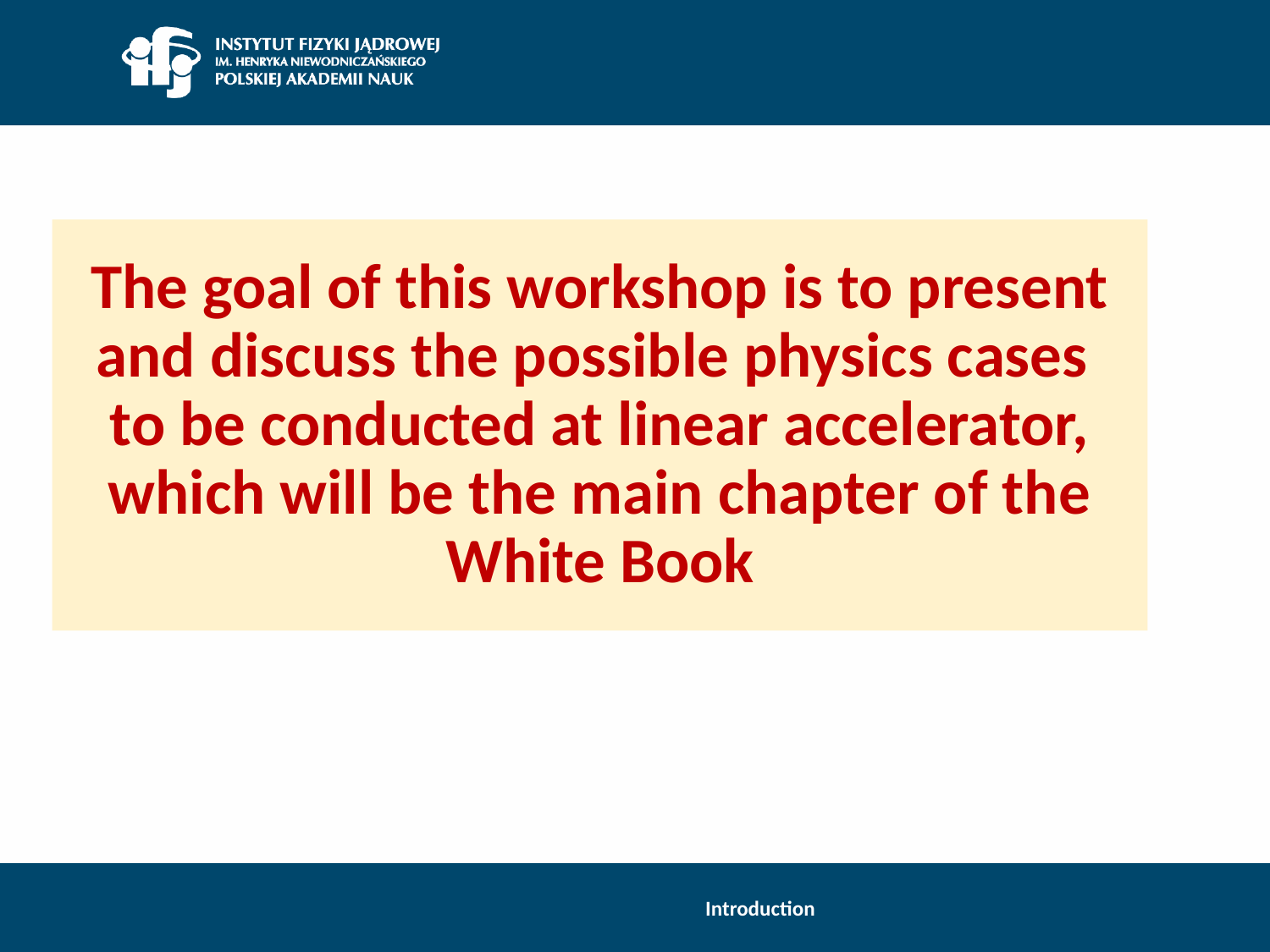

# The goal of this workshop is to present and discuss the possible physics cases to be conducted at linear accelerator, which will be the main chapter of the White Book
Introduction